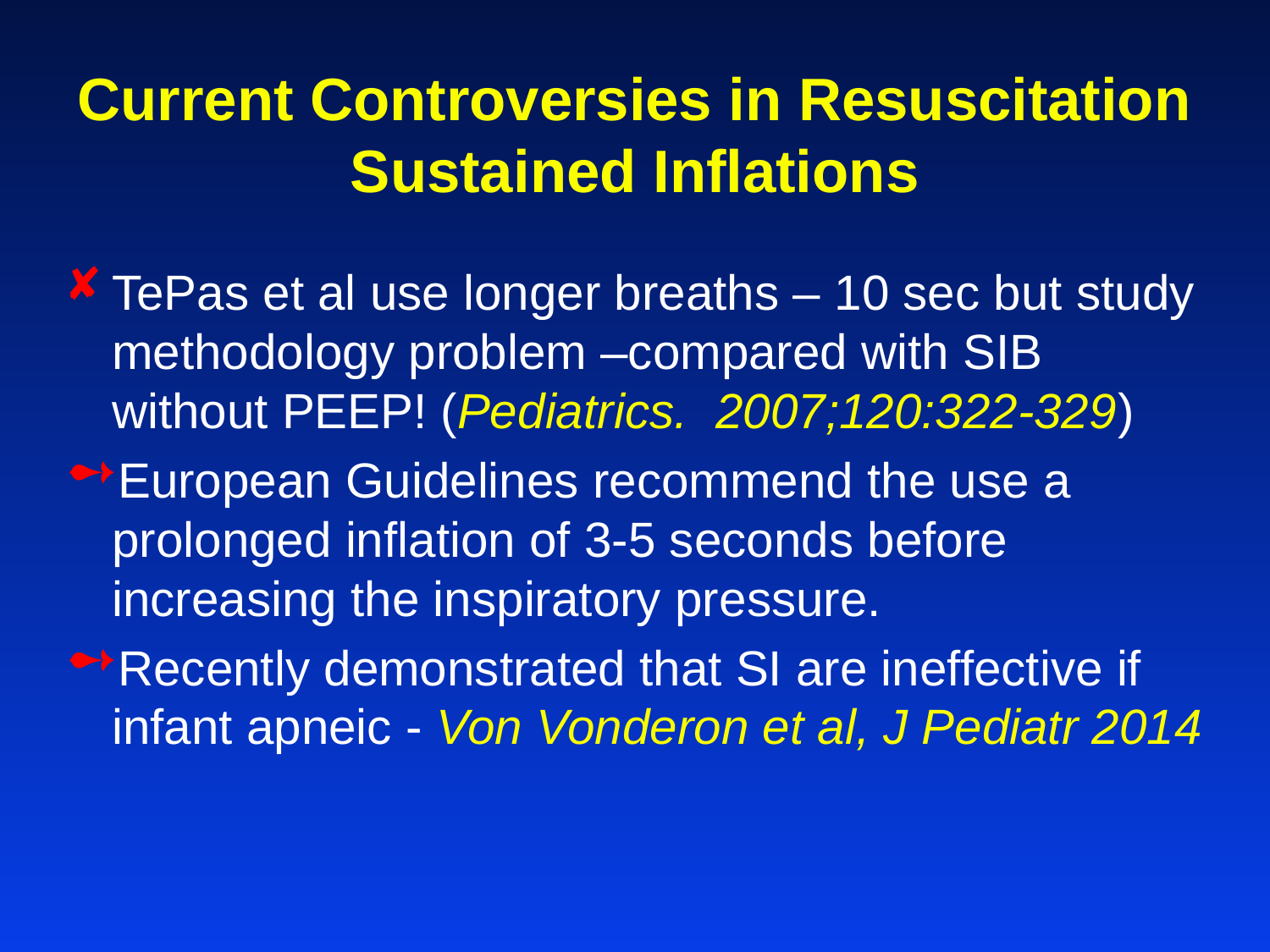

# Current Controversies in Resuscitation Sustained Inflations
TePas et al use longer breaths – 10 sec but study methodology problem –compared with SIB without PEEP! (Pediatrics.  2007;120:322-329)
European Guidelines recommend the use a prolonged inflation of 3-5 seconds before increasing the inspiratory pressure.
Recently demonstrated that SI are ineffective if infant apneic - Von Vonderon et al, J Pediatr 2014